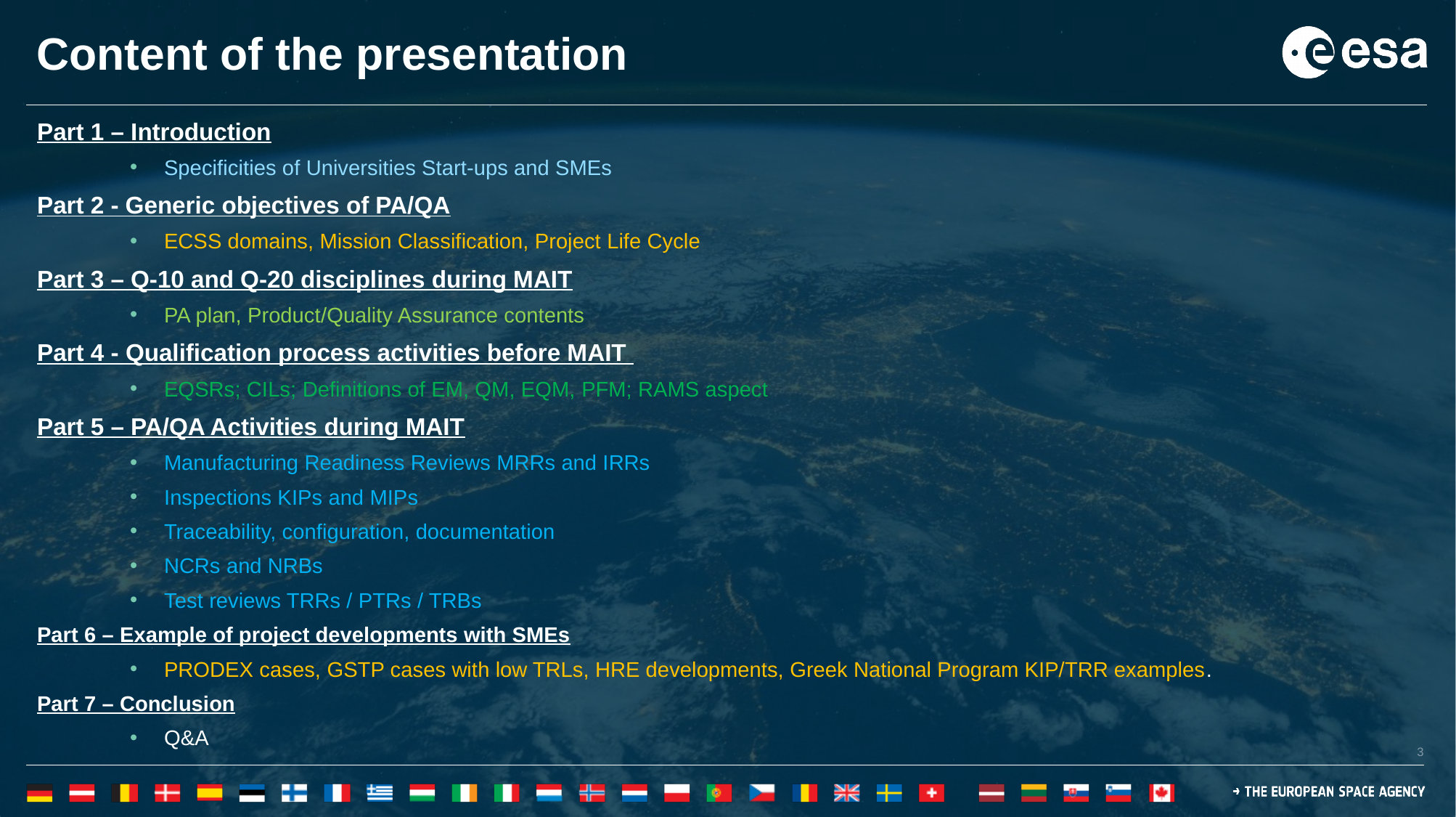

# Content of the presentation
Part 1 – Introduction
Specificities of Universities Start-ups and SMEs
Part 2 - Generic objectives of PA/QA
ECSS domains, Mission Classification, Project Life Cycle
Part 3 – Q-10 and Q-20 disciplines during MAIT
PA plan, Product/Quality Assurance contents
Part 4 - Qualification process activities before MAIT
EQSRs; CILs; Definitions of EM, QM, EQM, PFM; RAMS aspect
Part 5 – PA/QA Activities during MAIT
Manufacturing Readiness Reviews MRRs and IRRs
Inspections KIPs and MIPs
Traceability, configuration, documentation
NCRs and NRBs
Test reviews TRRs / PTRs / TRBs
Part 6 – Example of project developments with SMEs
PRODEX cases, GSTP cases with low TRLs, HRE developments, Greek National Program KIP/TRR examples.
Part 7 – Conclusion
Q&A